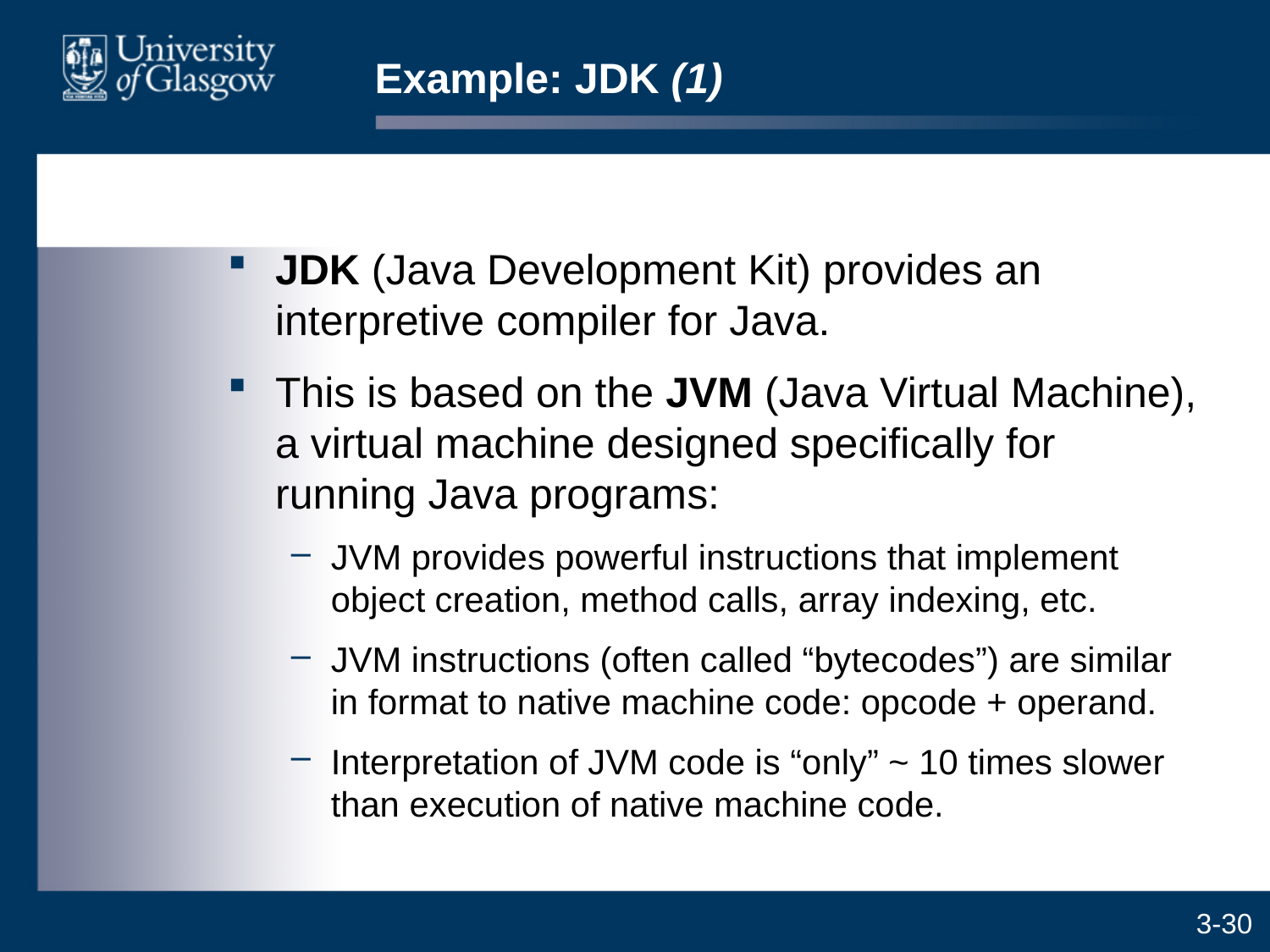

# Example: JDK (1)
JDK (Java Development Kit) provides an interpretive compiler for Java.
This is based on the JVM (Java Virtual Machine), a virtual machine designed specifically for running Java programs:
JVM provides powerful instructions that implement object creation, method calls, array indexing, etc.
JVM instructions (often called “bytecodes”) are similar in format to native machine code: opcode + operand.
Interpretation of JVM code is “only” ~ 10 times slower than execution of native machine code.